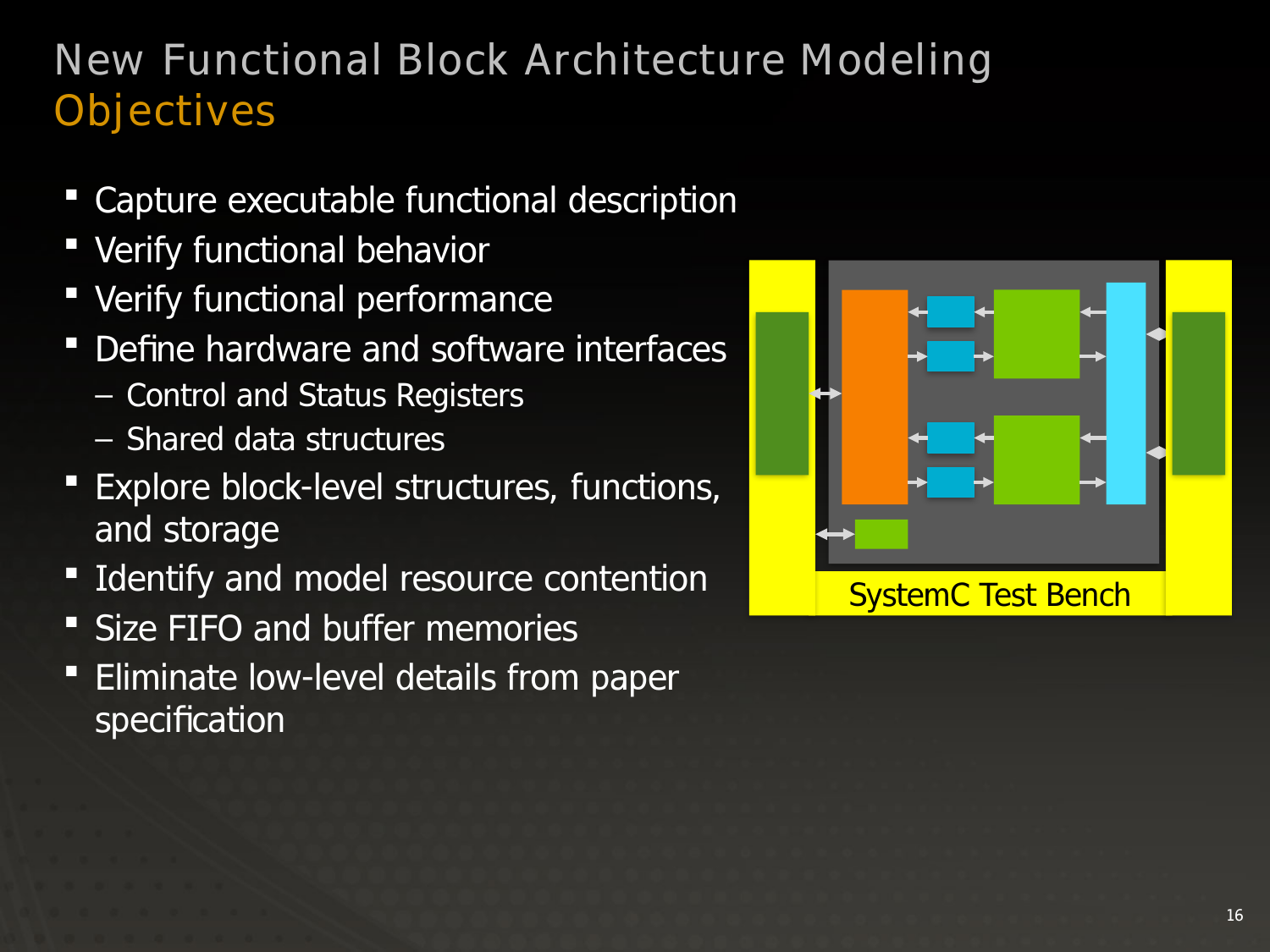

# New Functional Block Architecture Modeling Objectives
Capture executable functional description
Verify functional behavior
Verify functional performance
Define hardware and software interfaces
Control and Status Registers
Shared data structures
Explore block-level structures, functions, and storage
Identify and model resource contention
Size FIFO and buffer memories
Eliminate low-level details from paper specification

SystemC Test Bench